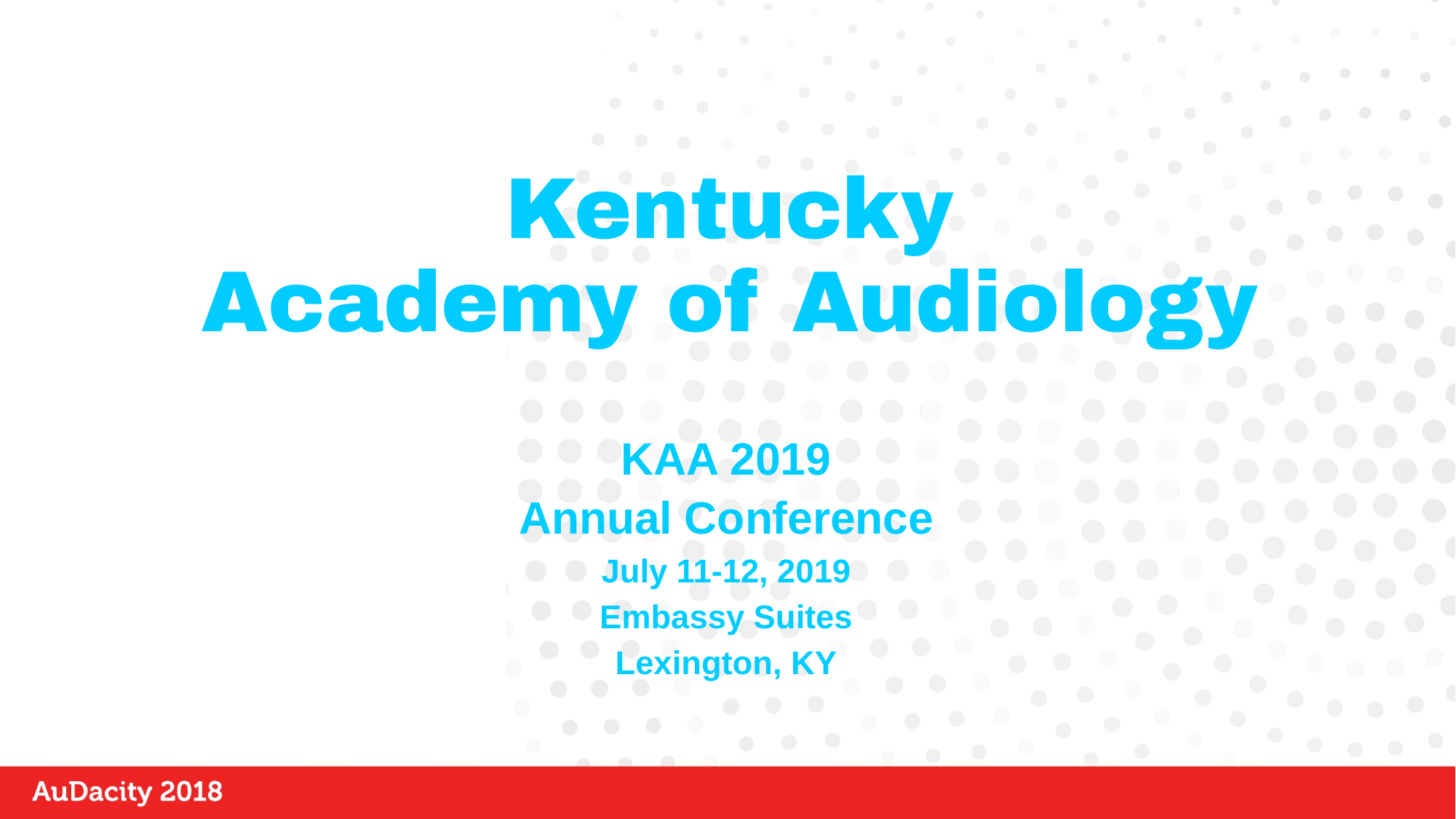

# Kentucky Academy of Audiology
KAA 2019
Annual Conference
July 11-12, 2019
Embassy Suites
Lexington, KY